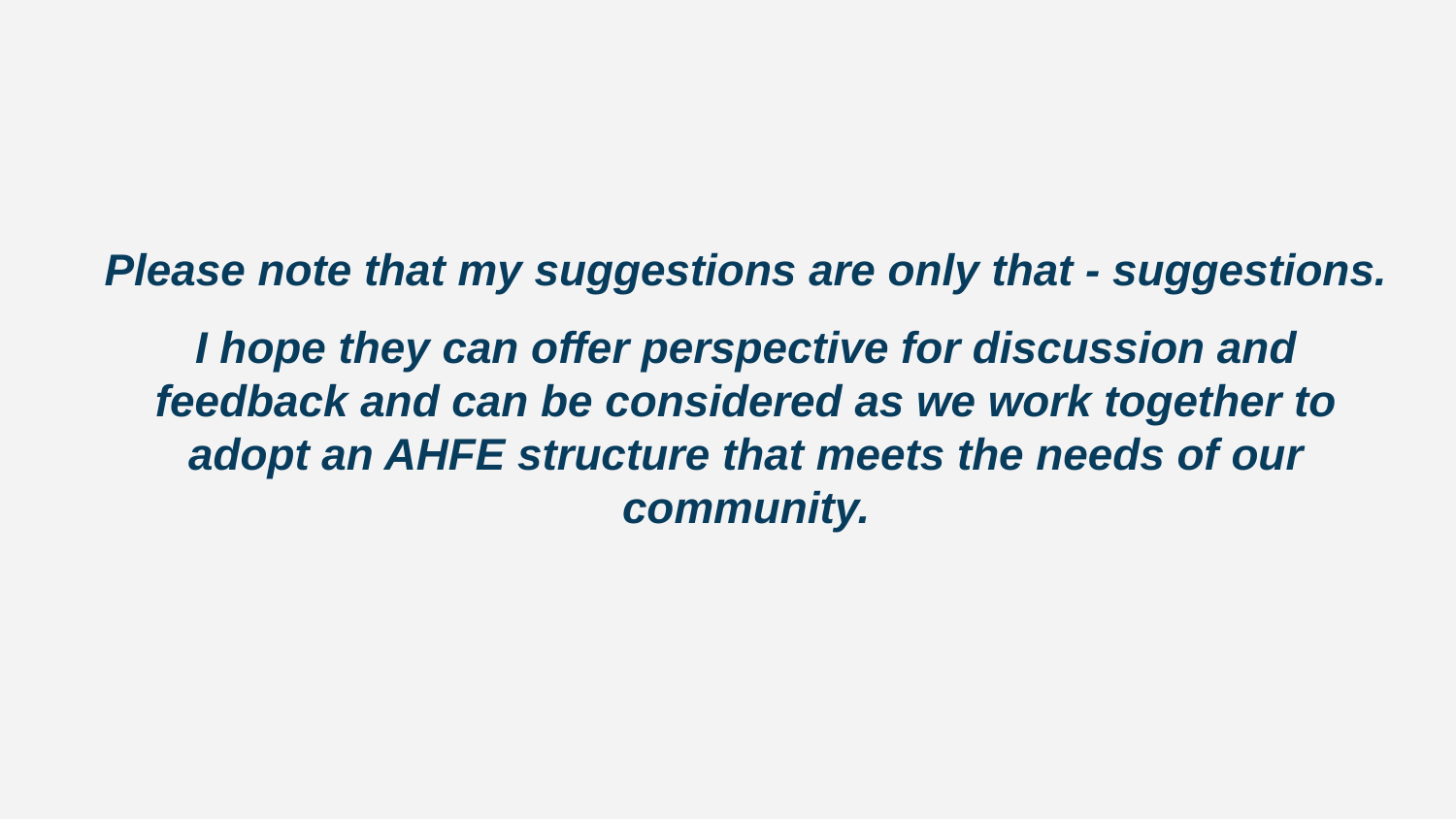

Please note that my suggestions are only that - suggestions.
I hope they can offer perspective for discussion and feedback and can be considered as we work together to adopt an AHFE structure that meets the needs of our community.